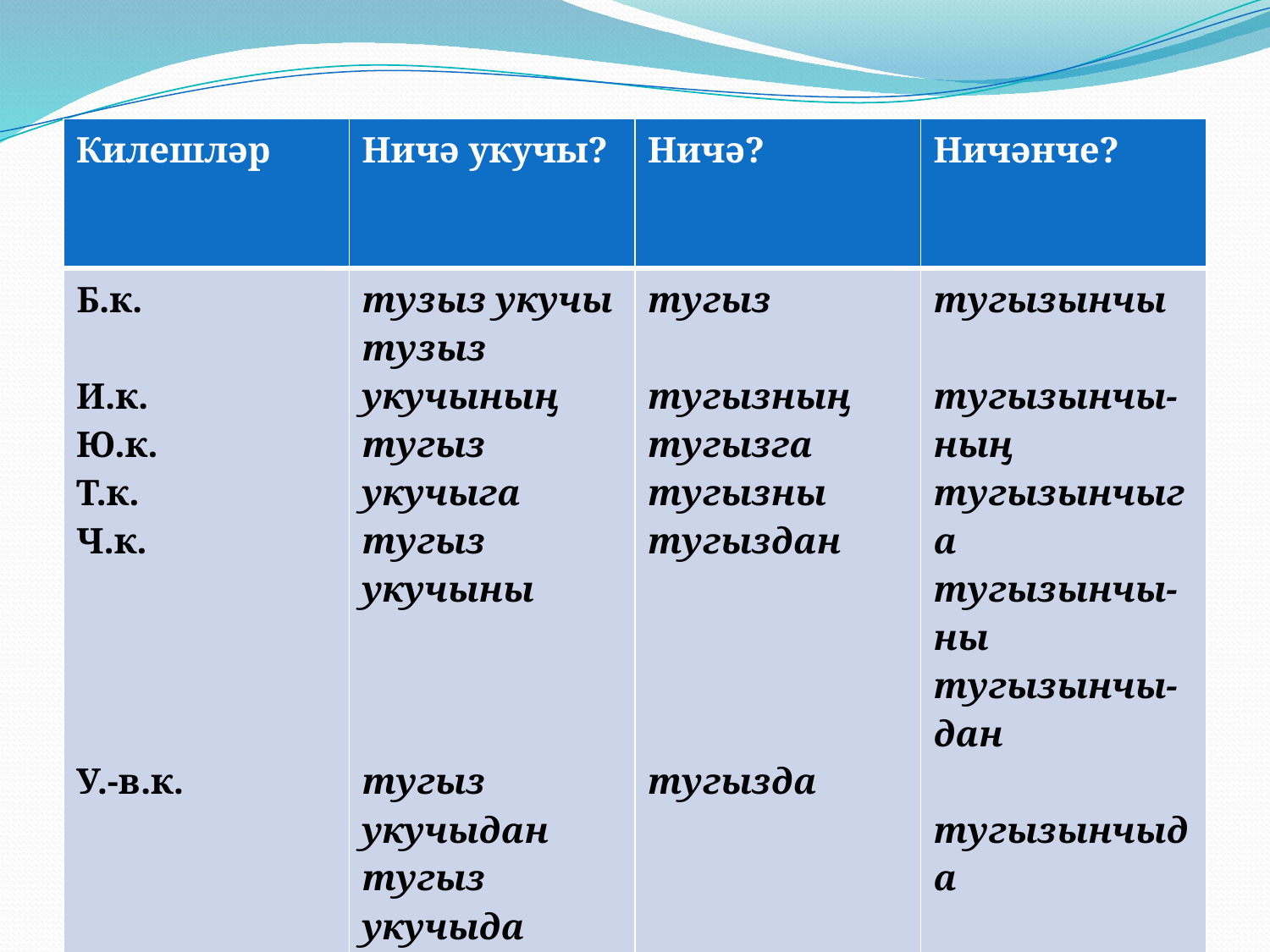

#
| Килешләр | Ничә укучы? | Ничә? | Ничәнче? |
| --- | --- | --- | --- |
| Б.к. И.к. Ю.к. Т.к. Ч.к. У.-в.к. | тузыз укучы тузыз укучының тугыз укучыга тугыз укучыны тугыз укучыдан тугыз укучыда | тугыз тугызның тугызга тугызны тугыздан тугызда | тугызынчы тугызынчы-ның тугызынчыга тугызынчы-ны тугызынчы-дан тугызынчыда |